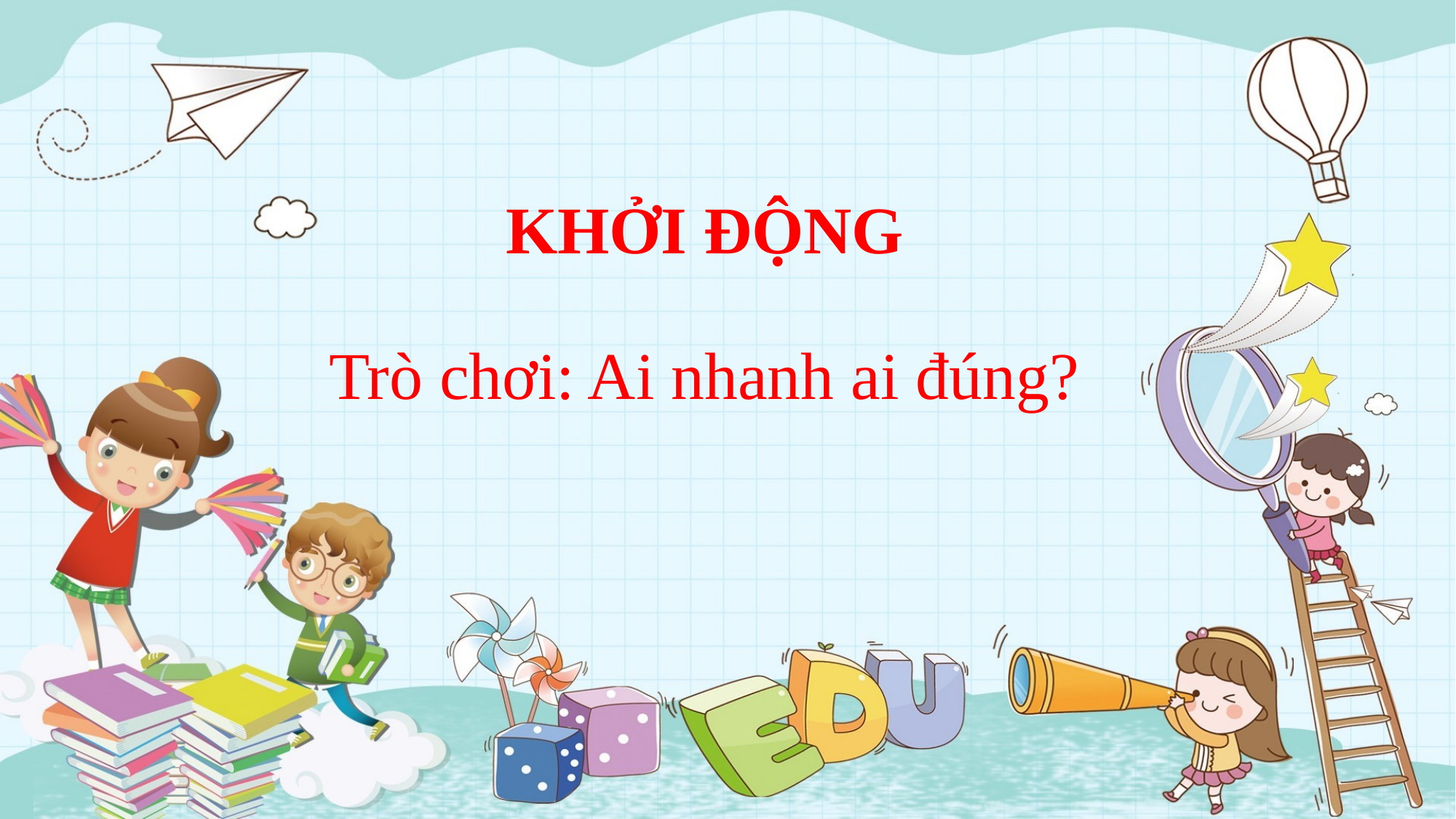

KHỞI ĐỘNG
Trò chơi: Ai nhanh ai đúng?